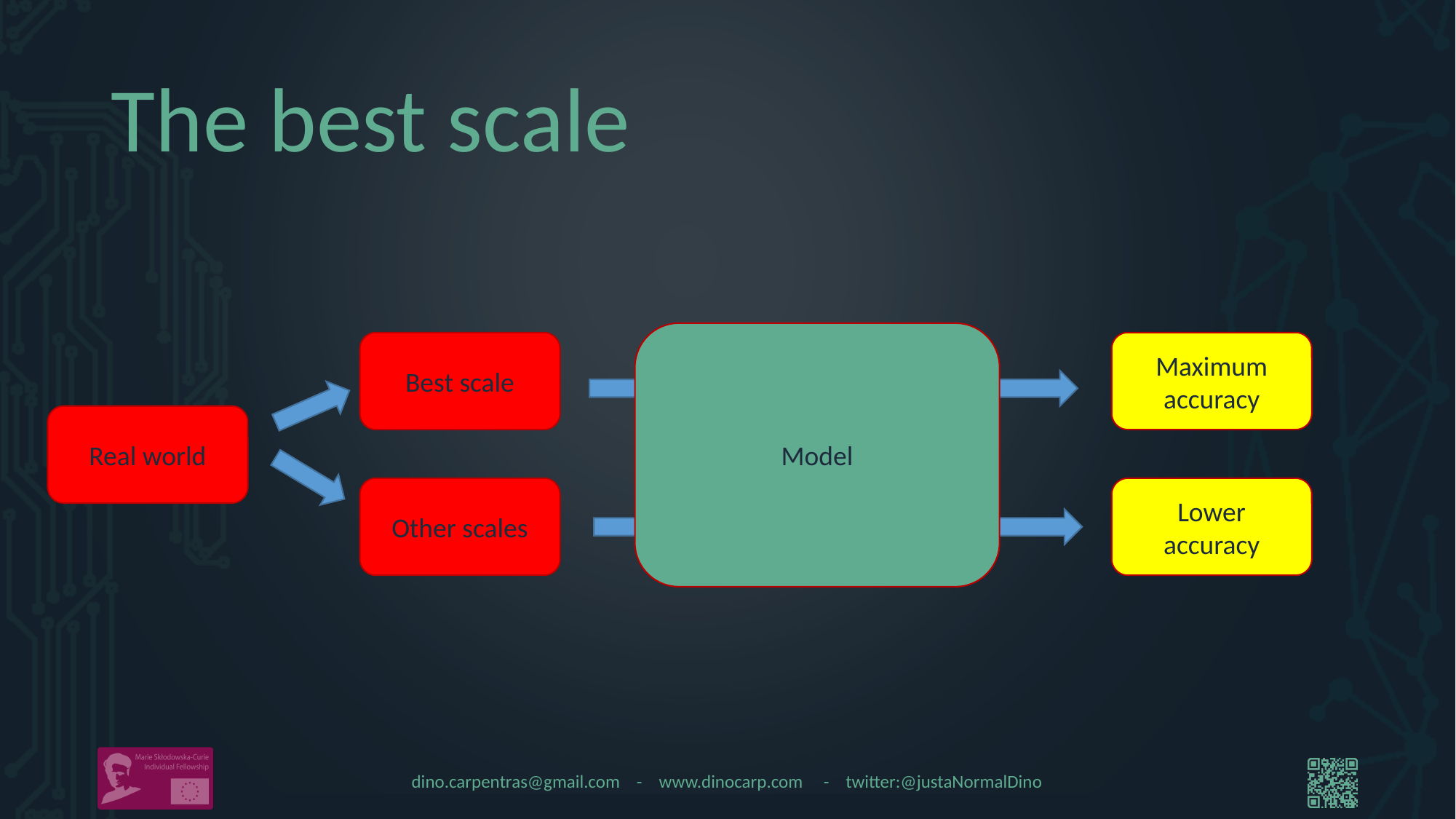

# The best scale

Model
Best scale
Maximum accuracy

Real world

Other scales
Lower
accuracy